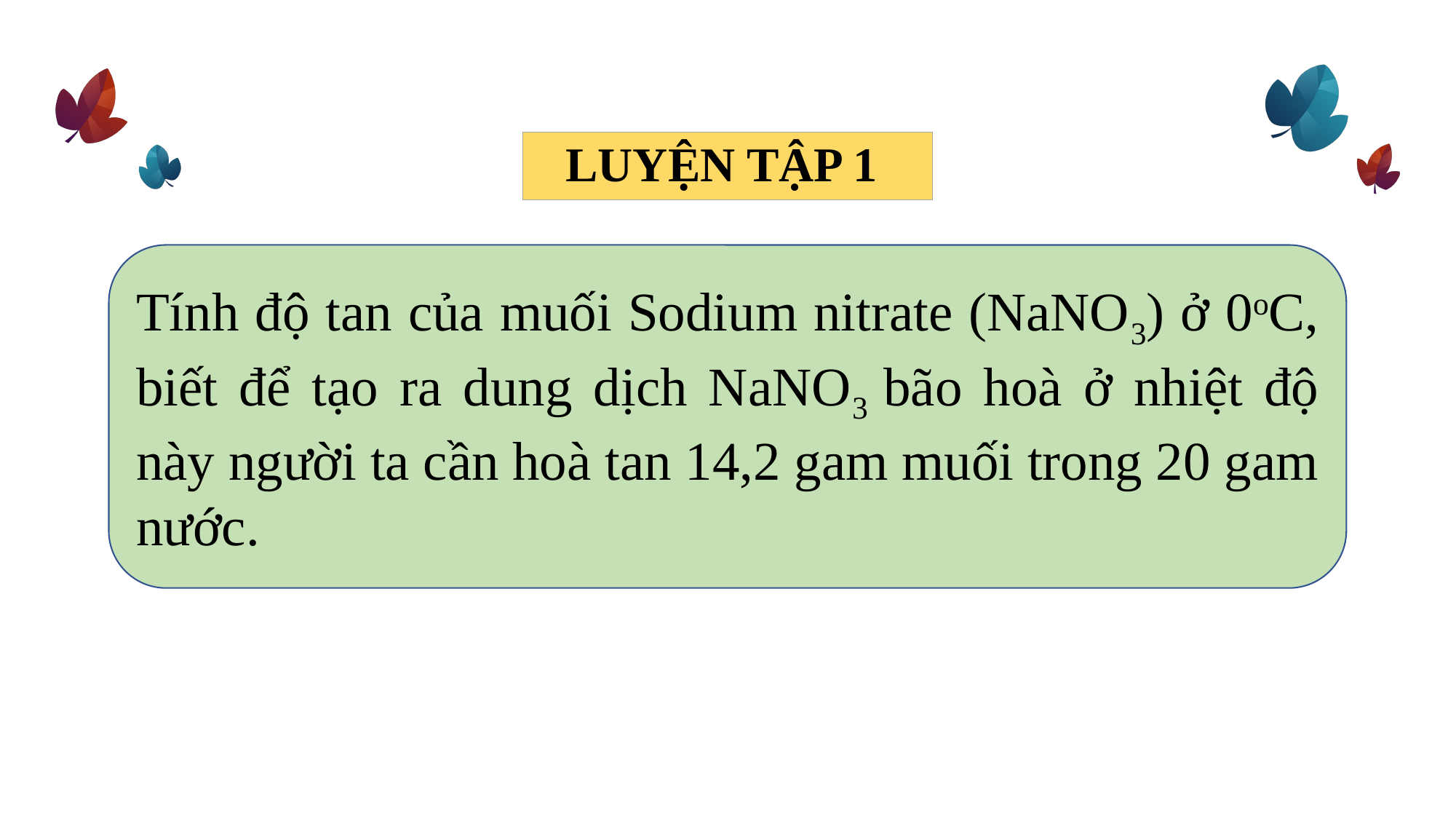

# LUYỆN TẬP 1
Tính độ tan của muối Sodium nitrate (NaNO3) ở 0oC, biết để tạo ra dung dịch NaNO3 bão hoà ở nhiệt độ này người ta cần hoà tan 14,2 gam muối trong 20 gam nước.